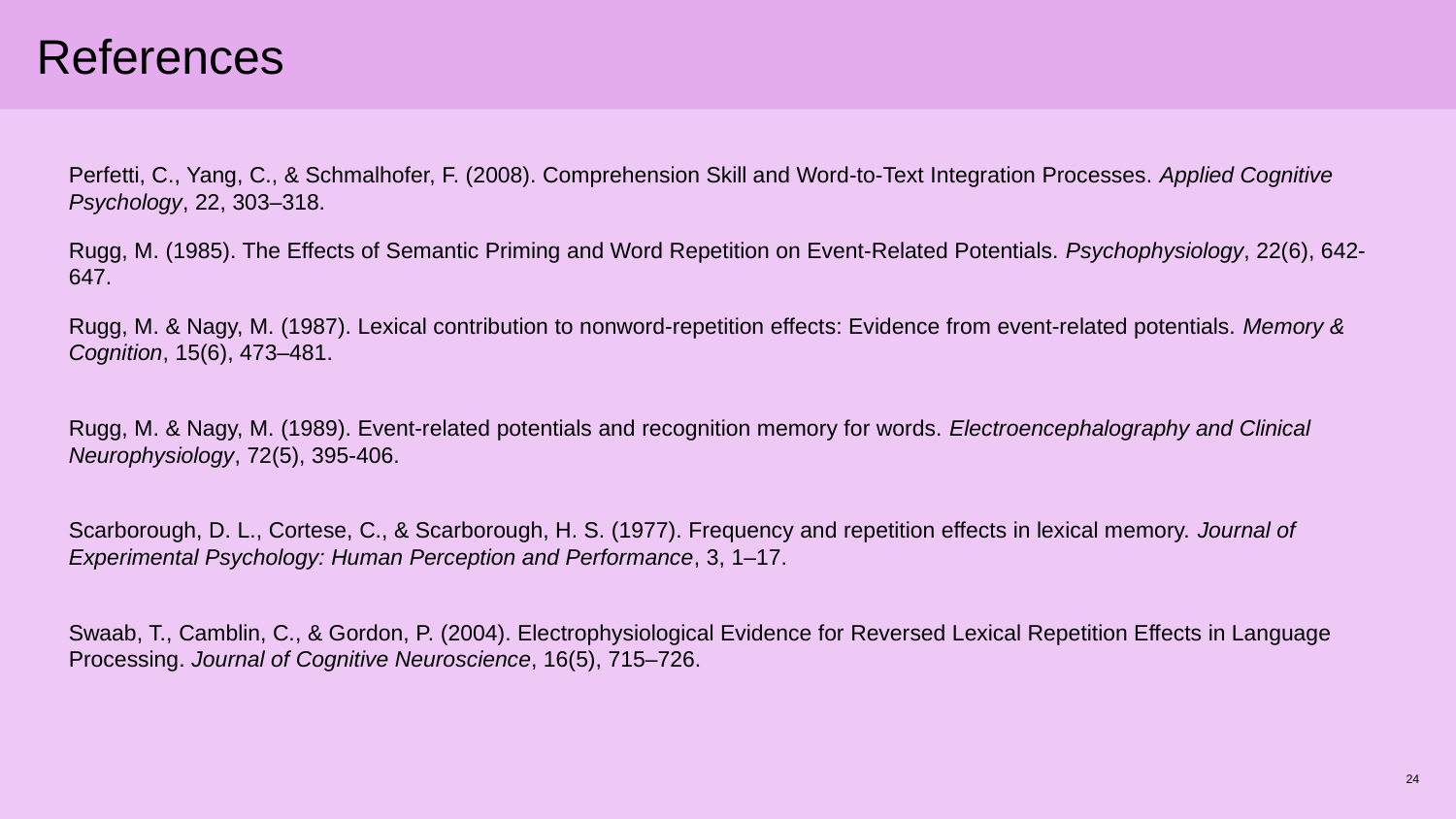

# References
Perfetti, C., Yang, C., & Schmalhofer, F. (2008). Comprehension Skill and Word-to-Text Integration Processes. Applied Cognitive Psychology, 22, 303–318.
Rugg, M. (1985). The Effects of Semantic Priming and Word Repetition on Event‐Related Potentials. Psychophysiology, 22(6), 642-647.
Rugg, M. & Nagy, M. (1987). Lexical contribution to nonword-repetition effects: Evidence from event-related potentials. Memory & Cognition, 15(6), 473–481.
Rugg, M. & Nagy, M. (1989). Event-related potentials and recognition memory for words. Electroencephalography and Clinical Neurophysiology, 72(5), 395-406.
Scarborough, D. L., Cortese, C., & Scarborough, H. S. (1977). Frequency and repetition effects in lexical memory. Journal of Experimental Psychology: Human Perception and Performance, 3, 1–17.
Swaab, T., Camblin, C., & Gordon, P. (2004). Electrophysiological Evidence for Reversed Lexical Repetition Effects in Language Processing. Journal of Cognitive Neuroscience, 16(5), 715–726.
24